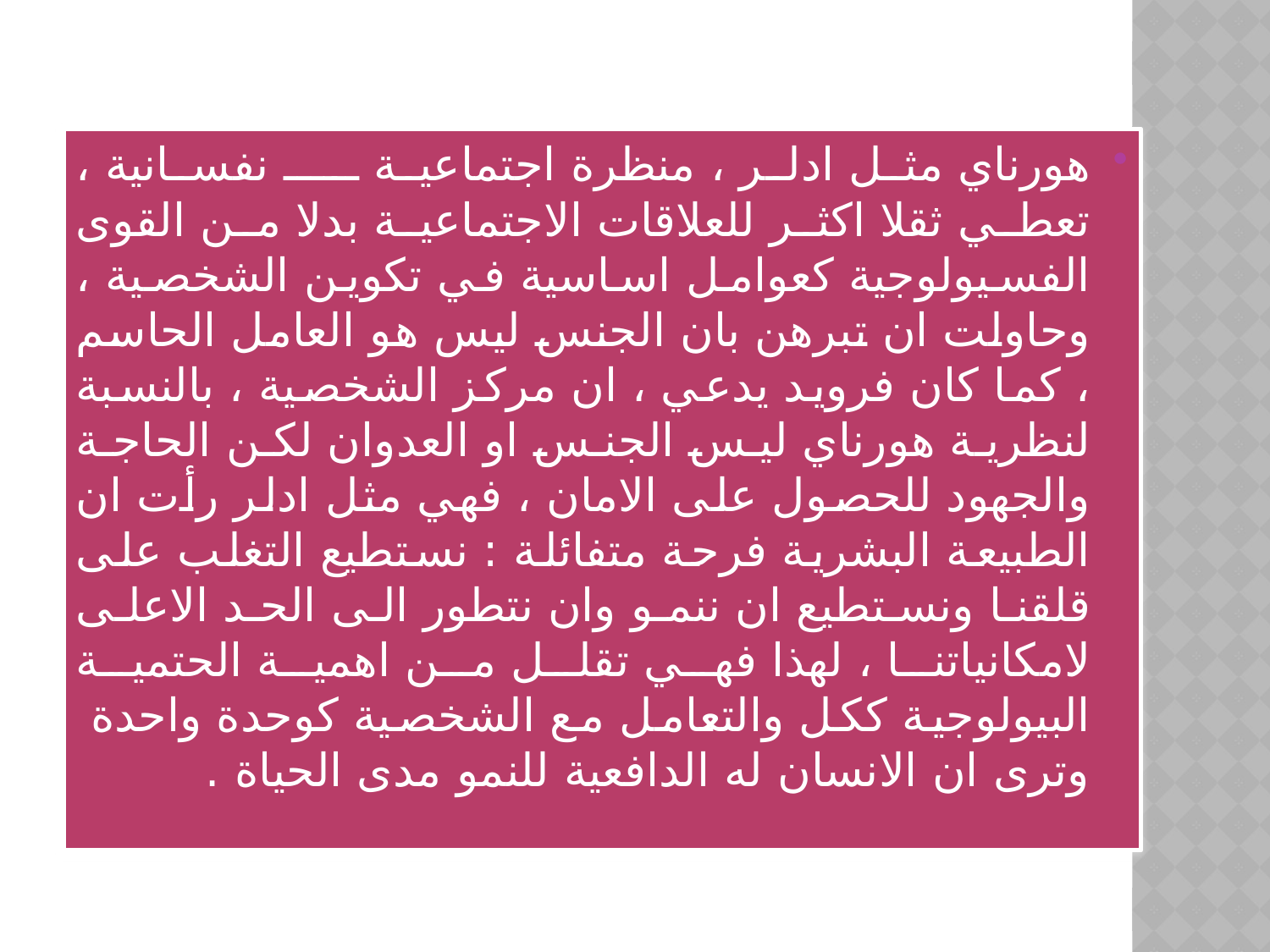

هورناي مثل ادلر ، منظرة اجتماعية ــــ نفسانية ، تعطي ثقلا اكثر للعلاقات الاجتماعية بدلا من القوى الفسيولوجية كعوامل اساسية في تكوين الشخصية ، وحاولت ان تبرهن بان الجنس ليس هو العامل الحاسم ، كما كان فرويد يدعي ، ان مركز الشخصية ، بالنسبة لنظرية هورناي ليس الجنس او العدوان لكن الحاجة والجهود للحصول على الامان ، فهي مثل ادلر رأت ان الطبيعة البشرية فرحة متفائلة : نستطيع التغلب على قلقنا ونستطيع ان ننمو وان نتطور الى الحد الاعلى لامكانياتنا ، لهذا فهي تقلل من اهمية الحتمية البيولوجية ككل والتعامل مع الشخصية كوحدة واحدة  وترى ان الانسان له الدافعية للنمو مدى الحياة .